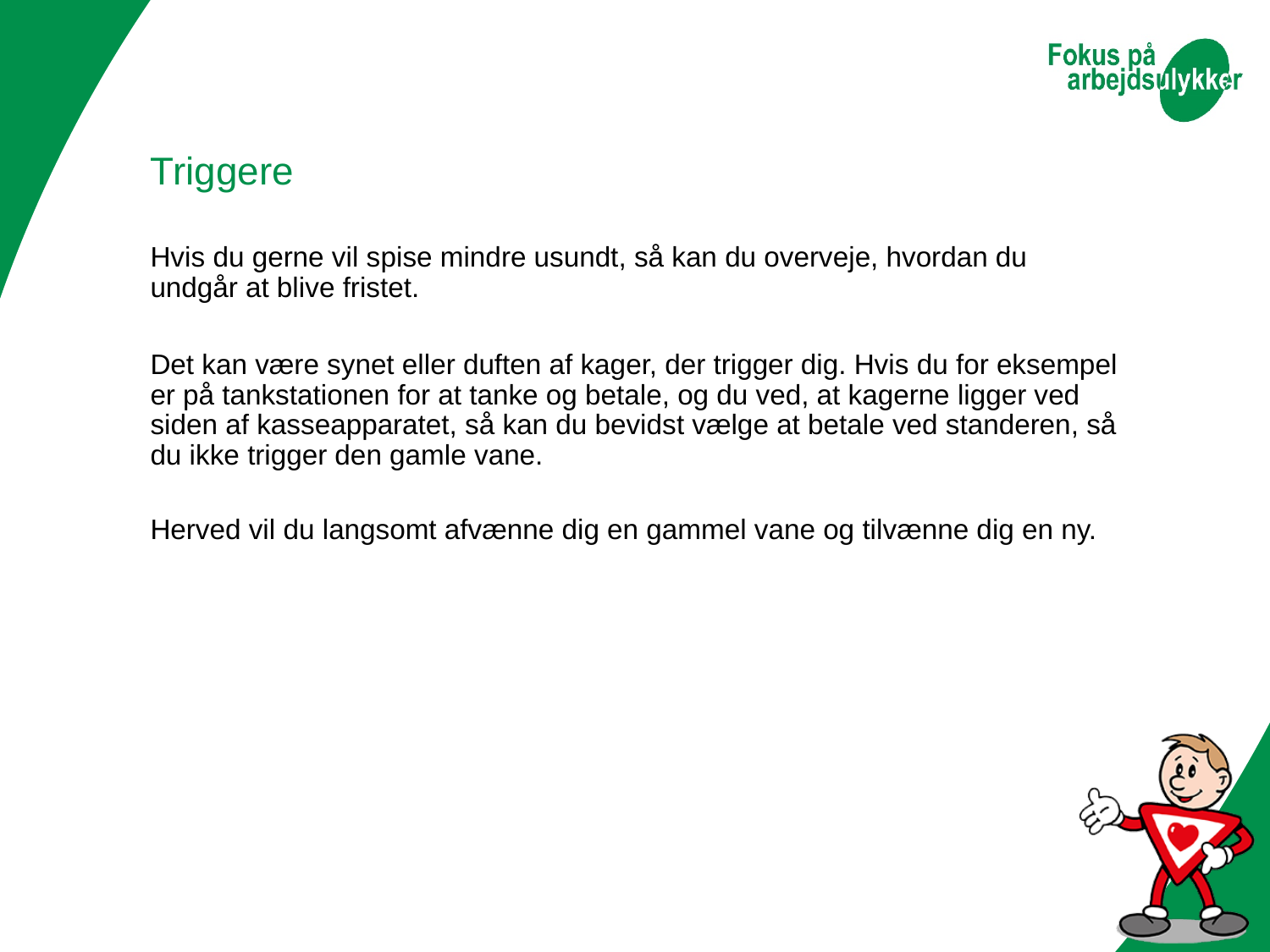

Triggere
Hvis du gerne vil spise mindre usundt, så kan du overveje, hvordan du undgår at blive fristet.
Det kan være synet eller duften af kager, der trigger dig. Hvis du for eksempel er på tankstationen for at tanke og betale, og du ved, at kagerne ligger ved siden af kasseapparatet, så kan du bevidst vælge at betale ved standeren, så du ikke trigger den gamle vane.
Herved vil du langsomt afvænne dig en gammel vane og tilvænne dig en ny.